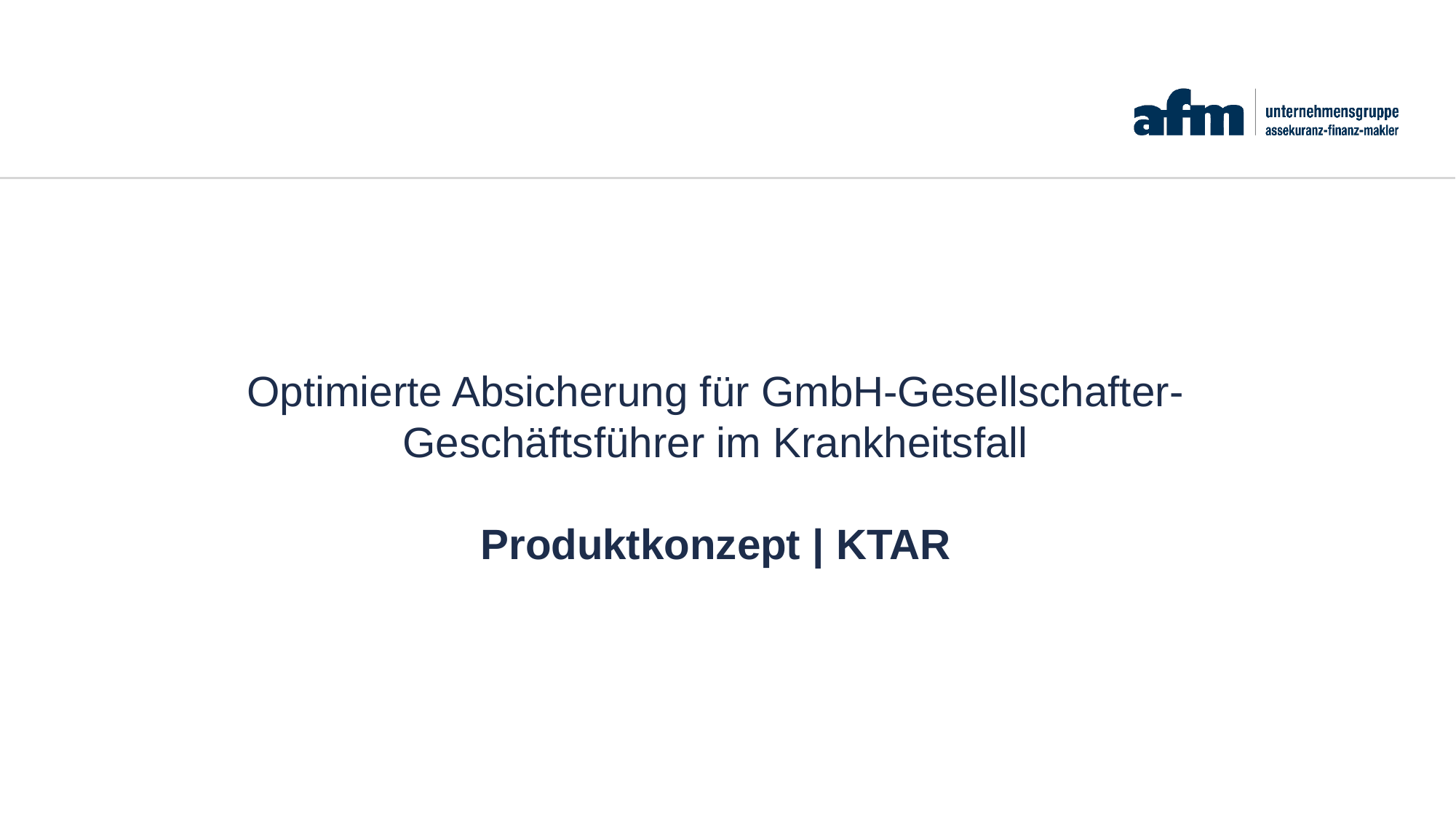

#
Optimierte Absicherung für GmbH-Gesellschafter-Geschäftsführer im Krankheitsfall

Produktkonzept | KTAR